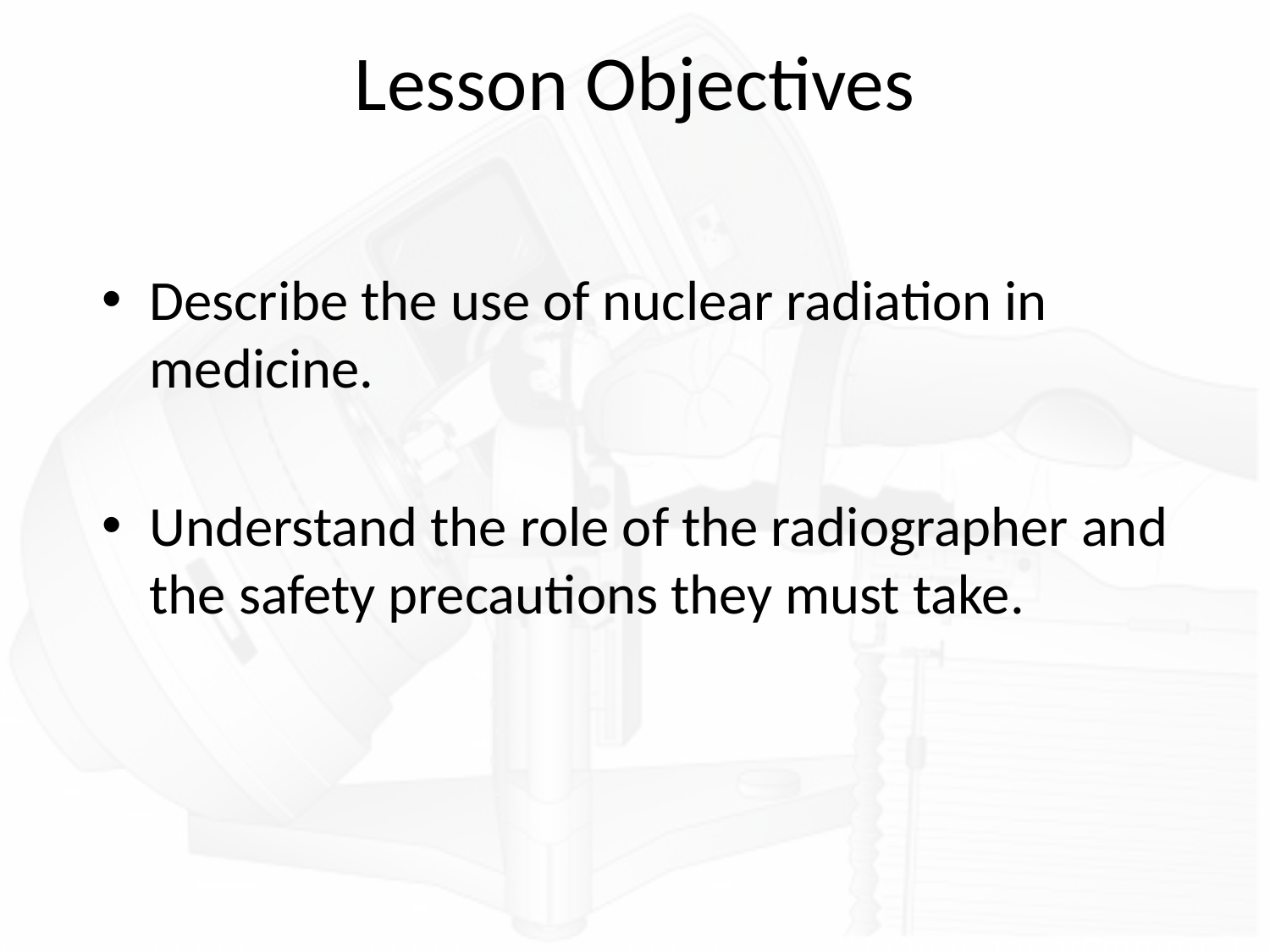

# Lesson Objectives

Describe the use of nuclear radiation in medicine.

Understand the role of the radiographer and the safety precautions they must take.